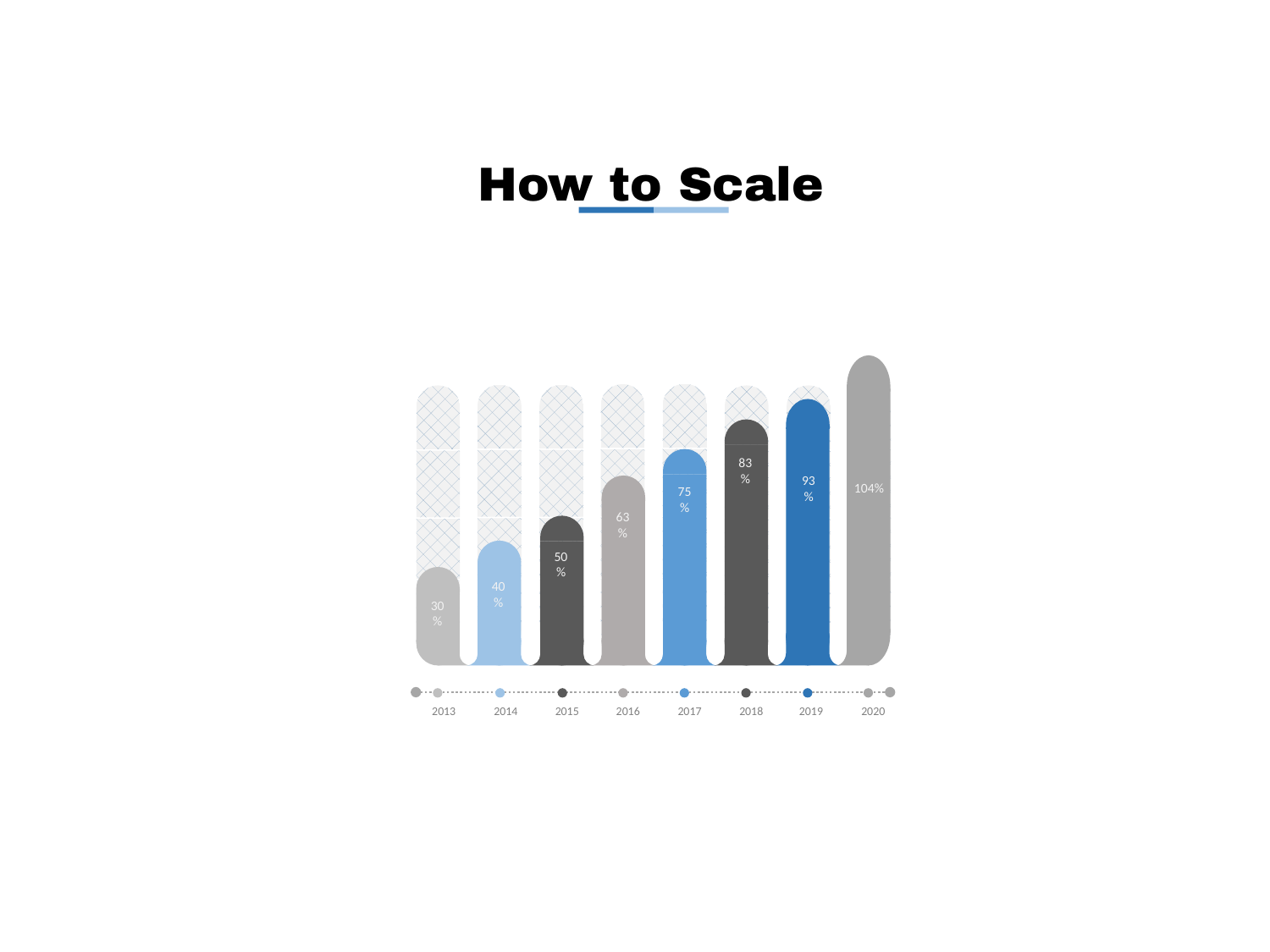

How to Scale

83 %

93%
104%

75 %
63 %

50%

40 %
30 %

2013
2014
2016
2017
2018
2019
2020
2015